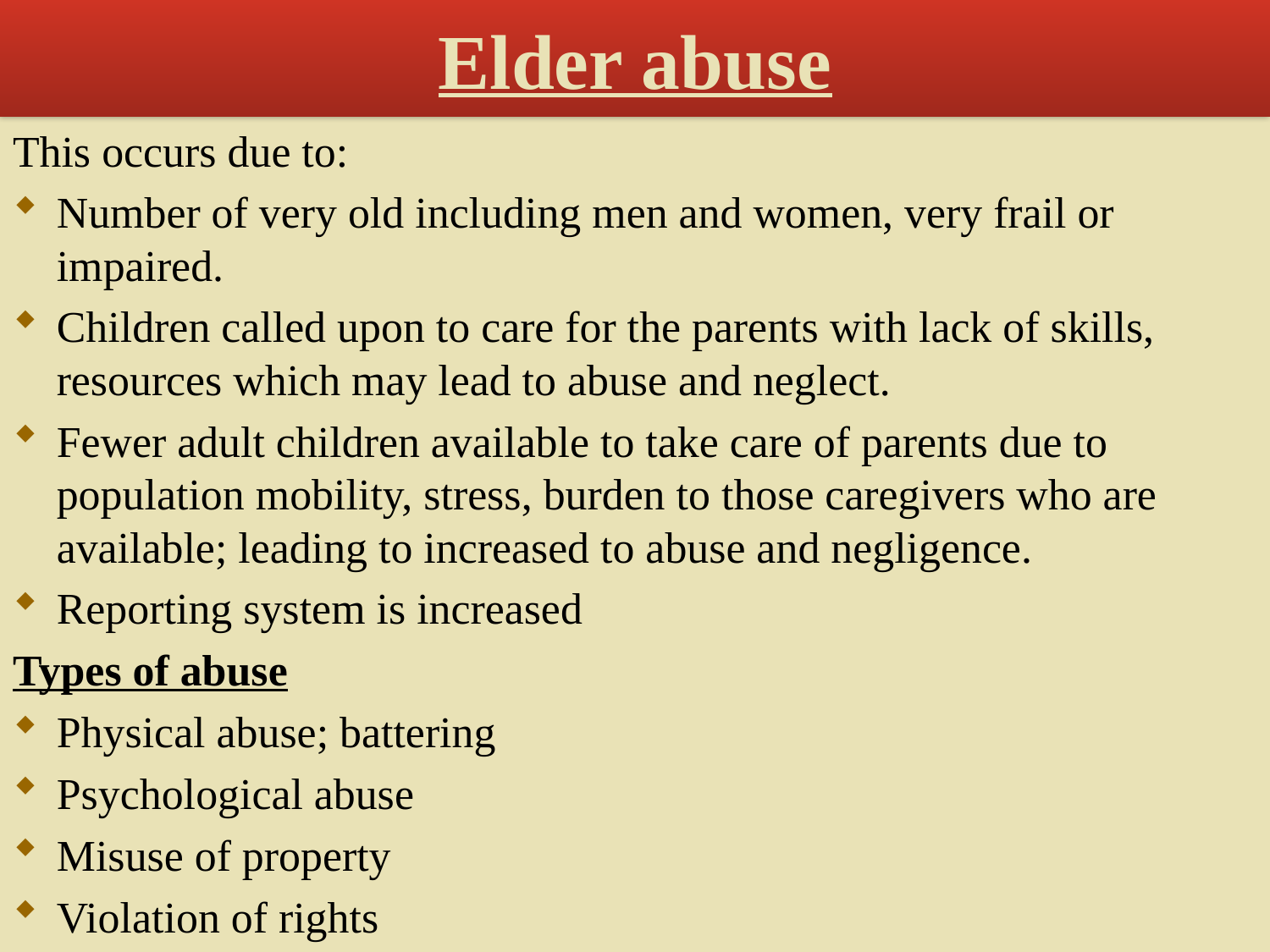

# Elder abuse
This occurs due to:
Number of very old including men and women, very frail or impaired.
Children called upon to care for the parents with lack of skills, resources which may lead to abuse and neglect.
Fewer adult children available to take care of parents due to population mobility, stress, burden to those caregivers who are available; leading to increased to abuse and negligence.
Reporting system is increased
Types of abuse
Physical abuse; battering
Psychological abuse
Misuse of property
Violation of rights
99